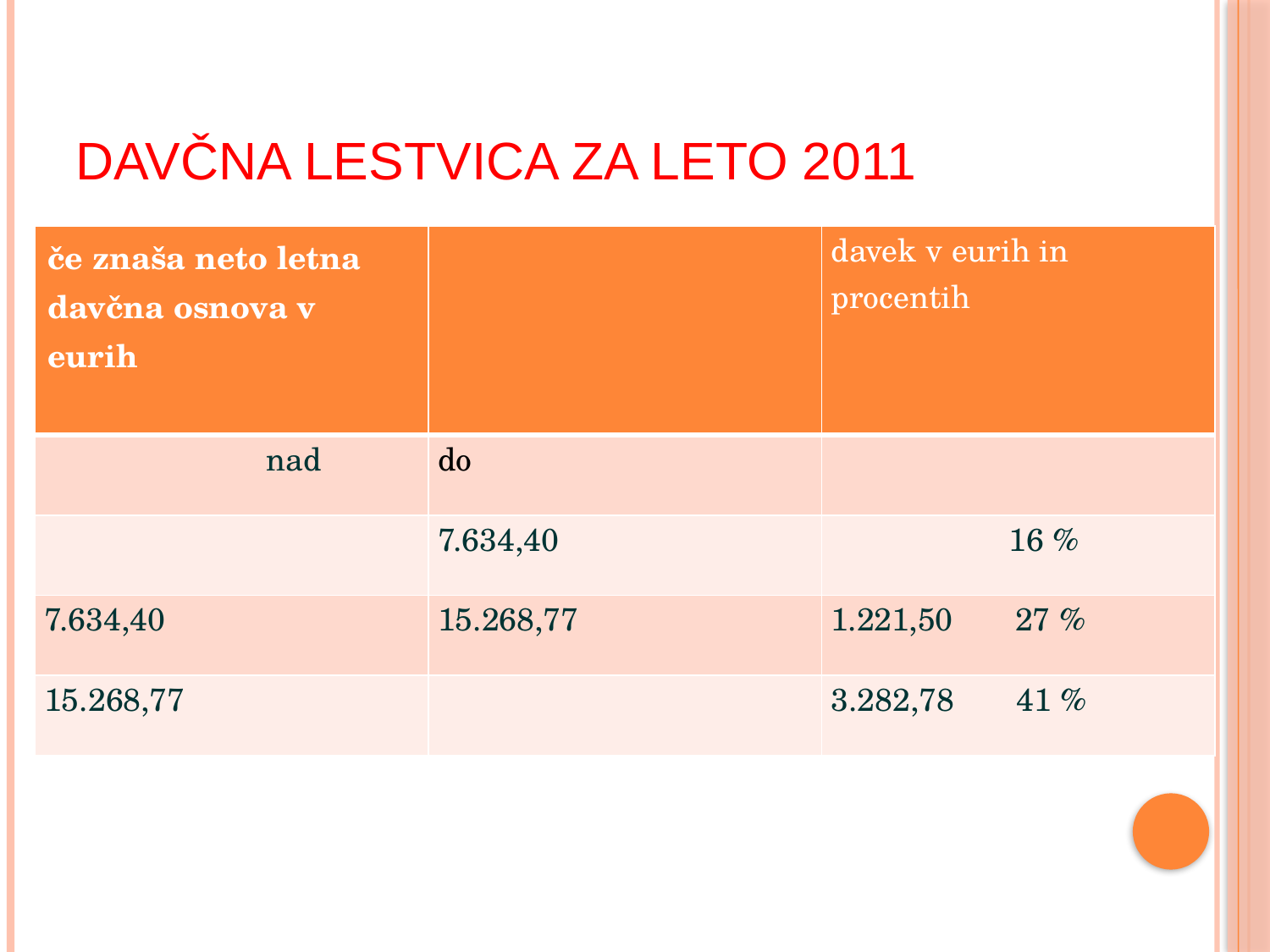

# DAVČNA LESTVICA ZA LETO 2011
| če znaša neto letna davčna osnova v eurih |  | davek v eurih in procentih |
| --- | --- | --- |
| nad | do |  |
|  | 7.634,40 | 16 % |
| 7.634,40 | 15.268,77 | 1.221,50 27 % |
| 15.268,77 |  | 3.282,78 41 % |